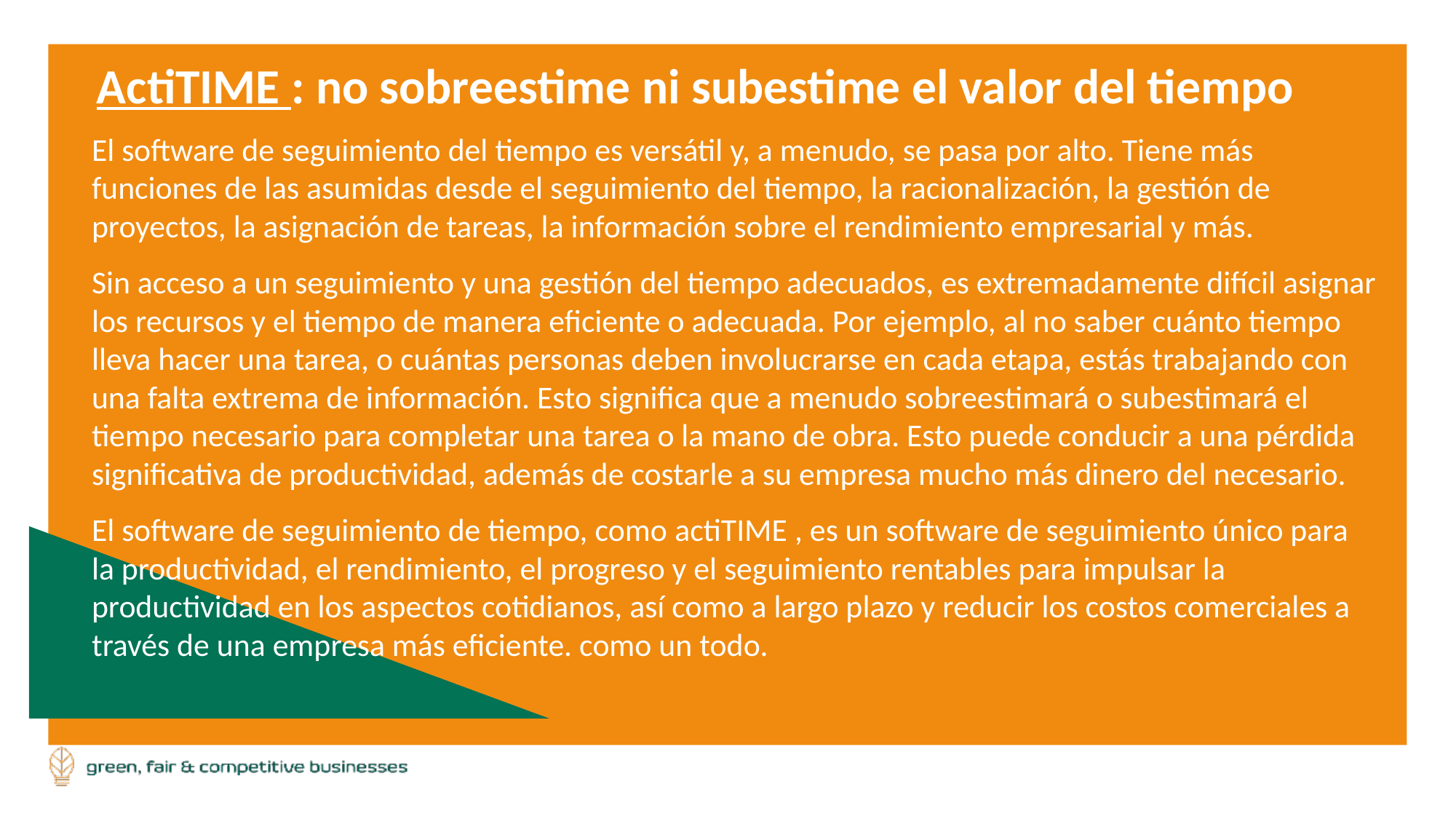

ActiTIME : no sobreestime ni subestime el valor del tiempo
El software de seguimiento del tiempo es versátil y, a menudo, se pasa por alto. Tiene más funciones de las asumidas desde el seguimiento del tiempo, la racionalización, la gestión de proyectos, la asignación de tareas, la información sobre el rendimiento empresarial y más.

Sin acceso a un seguimiento y una gestión del tiempo adecuados, es extremadamente difícil asignar los recursos y el tiempo de manera eficiente o adecuada. Por ejemplo, al no saber cuánto tiempo lleva hacer una tarea, o cuántas personas deben involucrarse en cada etapa, estás trabajando con una falta extrema de información. Esto significa que a menudo sobreestimará o subestimará el tiempo necesario para completar una tarea o la mano de obra. Esto puede conducir a una pérdida significativa de productividad, además de costarle a su empresa mucho más dinero del necesario.

El software de seguimiento de tiempo, como actiTIME , es un software de seguimiento único para la productividad, el rendimiento, el progreso y el seguimiento rentables para impulsar la productividad en los aspectos cotidianos, así como a largo plazo y reducir los costos comerciales a través de una empresa más eficiente. como un todo.